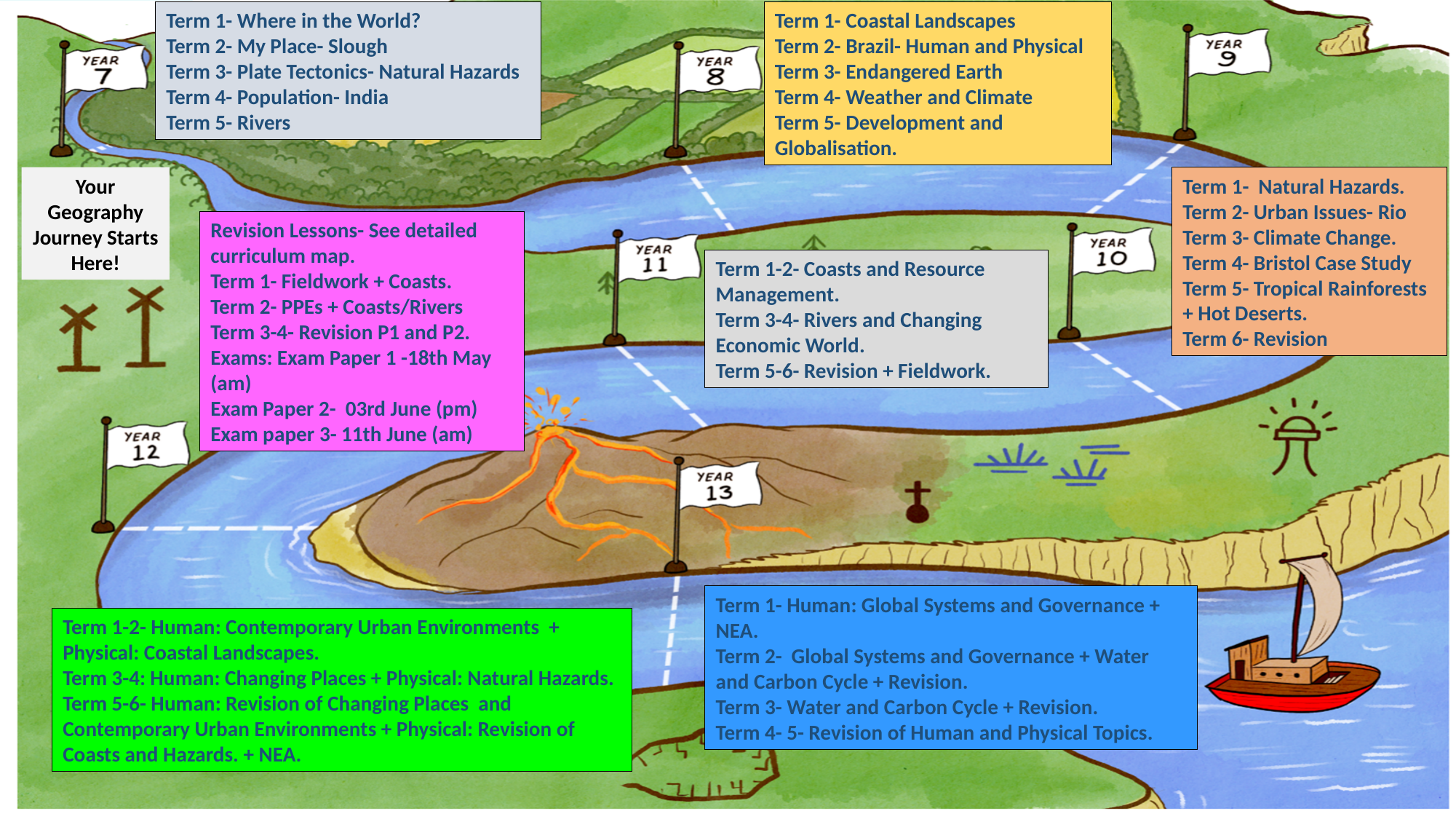

Term 1- Where in the World?
Term 2- My Place- Slough
Term 3- Plate Tectonics- Natural Hazards
Term 4- Population- India
Term 5- Rivers
Term 1- Coastal Landscapes
Term 2- Brazil- Human and Physical
Term 3- Endangered Earth
Term 4- Weather and Climate
Term 5- Development and Globalisation.
Your Geography Journey Starts Here!
Term 1-  Natural Hazards.
Term 2- Urban Issues- Rio
Term 3- Climate Change.
Term 4- Bristol Case Study
Term 5- Tropical Rainforests + Hot Deserts.
Term 6- Revision
Revision Lessons- See detailed curriculum map.
Term 1- Fieldwork + Coasts.
Term 2- PPEs + Coasts/Rivers
Term 3-4- Revision P1 and P2.
Exams: Exam Paper 1 -18th May (am)
Exam Paper 2-  03rd June (pm)
Exam paper 3- 11th June (am)
Term 1-2- Coasts and Resource Management.
Term 3-4- Rivers and Changing Economic World.
Term 5-6- Revision + Fieldwork.
Term 1- Human: Global Systems and Governance + NEA.
Term 2-  Global Systems and Governance + Water and Carbon Cycle + Revision.
Term 3- Water and Carbon Cycle + Revision.
Term 4- 5- Revision of Human and Physical Topics.
Term 1-2- Human: Contemporary Urban Environments  + Physical: Coastal Landscapes.
Term 3-4: Human: Changing Places + Physical: Natural Hazards.
Term 5-6- Human: Revision of Changing Places  and Contemporary Urban Environments + Physical: Revision of Coasts and Hazards. + NEA.